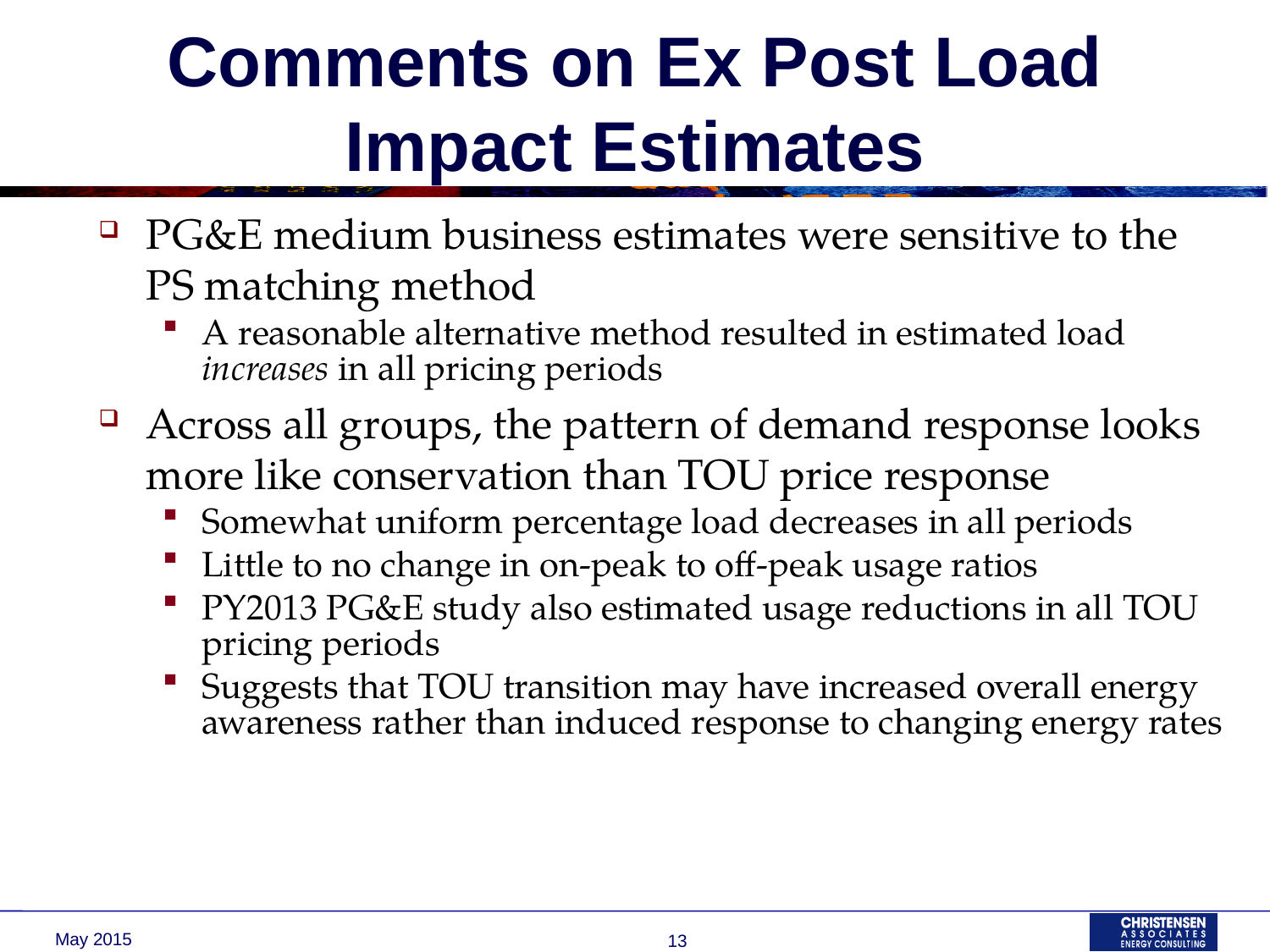

# Comments on Ex Post Load Impact Estimates
PG&E medium business estimates were sensitive to the PS matching method
A reasonable alternative method resulted in estimated load increases in all pricing periods
Across all groups, the pattern of demand response looks more like conservation than TOU price response
Somewhat uniform percentage load decreases in all periods
Little to no change in on-peak to off-peak usage ratios
PY2013 PG&E study also estimated usage reductions in all TOU pricing periods
Suggests that TOU transition may have increased overall energy awareness rather than induced response to changing energy rates
May 2015
13